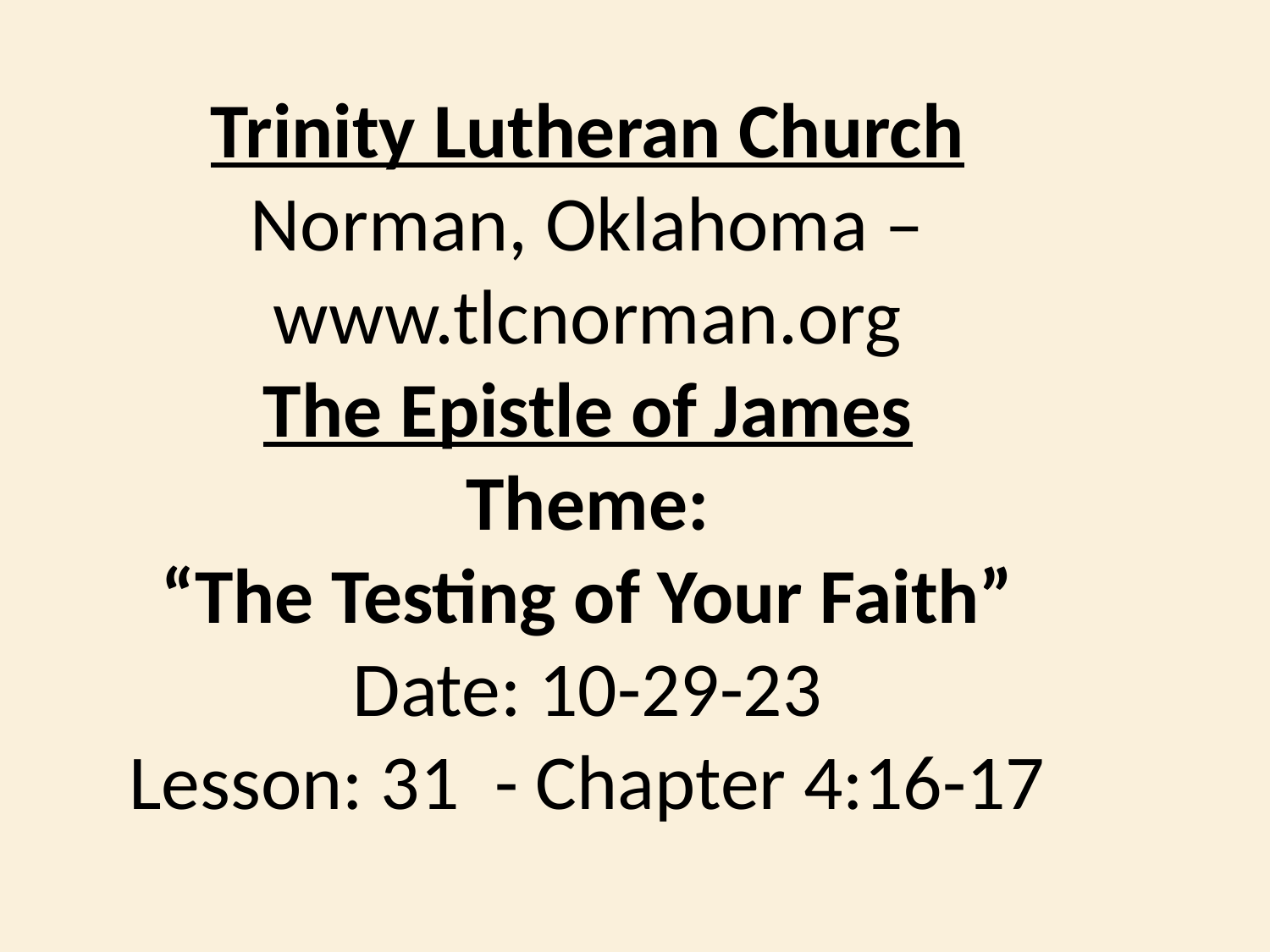

Trinity Lutheran Church
Norman, Oklahoma – www.tlcnorman.org
The Epistle of James
Theme:
 “The Testing of Your Faith”
Date: 10-29-23
Lesson: 31  - Chapter 4:16-17